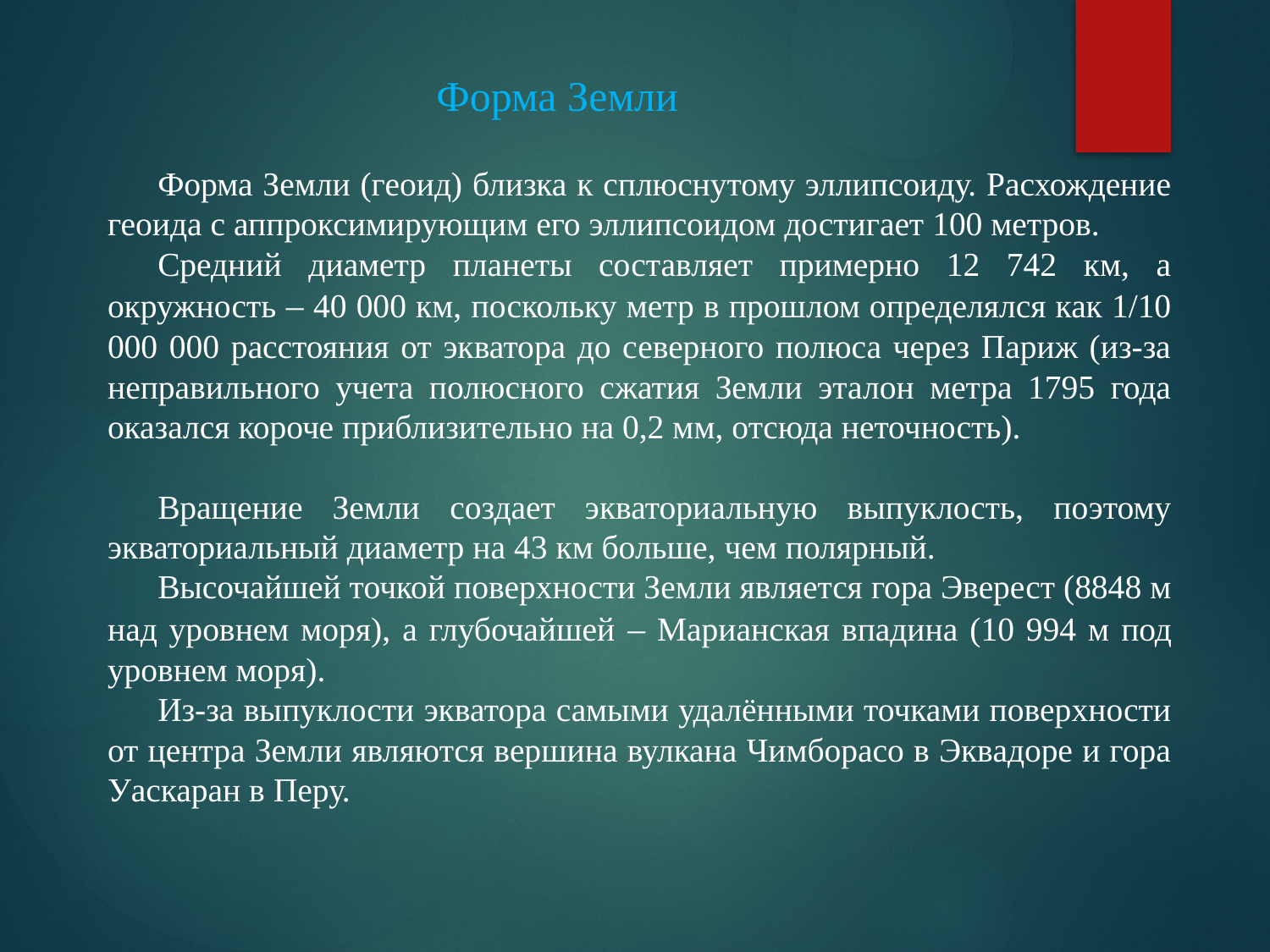

# Форма Земли
Форма Земли (геоид) близка к сплюснутому эллипсоиду. Расхождение геоида с аппроксимирующим его эллипсоидом достигает 100 метров.
Средний диаметр планеты составляет примерно 12 742 км, а окружность – 40 000 км, поскольку метр в прошлом определялся как 1/10 000 000 расстояния от экватора до северного полюса через Париж (из-за неправильного учета полюсного сжатия Земли эталон метра 1795 года оказался короче приблизительно на 0,2 мм, отсюда неточность).

Вращение Земли создает экваториальную выпуклость, поэтому экваториальный диаметр на 43 км больше, чем полярный.
Высочайшей точкой поверхности Земли является гора Эверест (8848 м над уровнем моря), а глубочайшей – Марианская впадина (10 994 м под уровнем моря).
Из-за выпуклости экватора самыми удалёнными точками поверхности от центра Земли являются вершина вулкана Чимборасо в Эквадоре и гора Уаскаран в Перу.